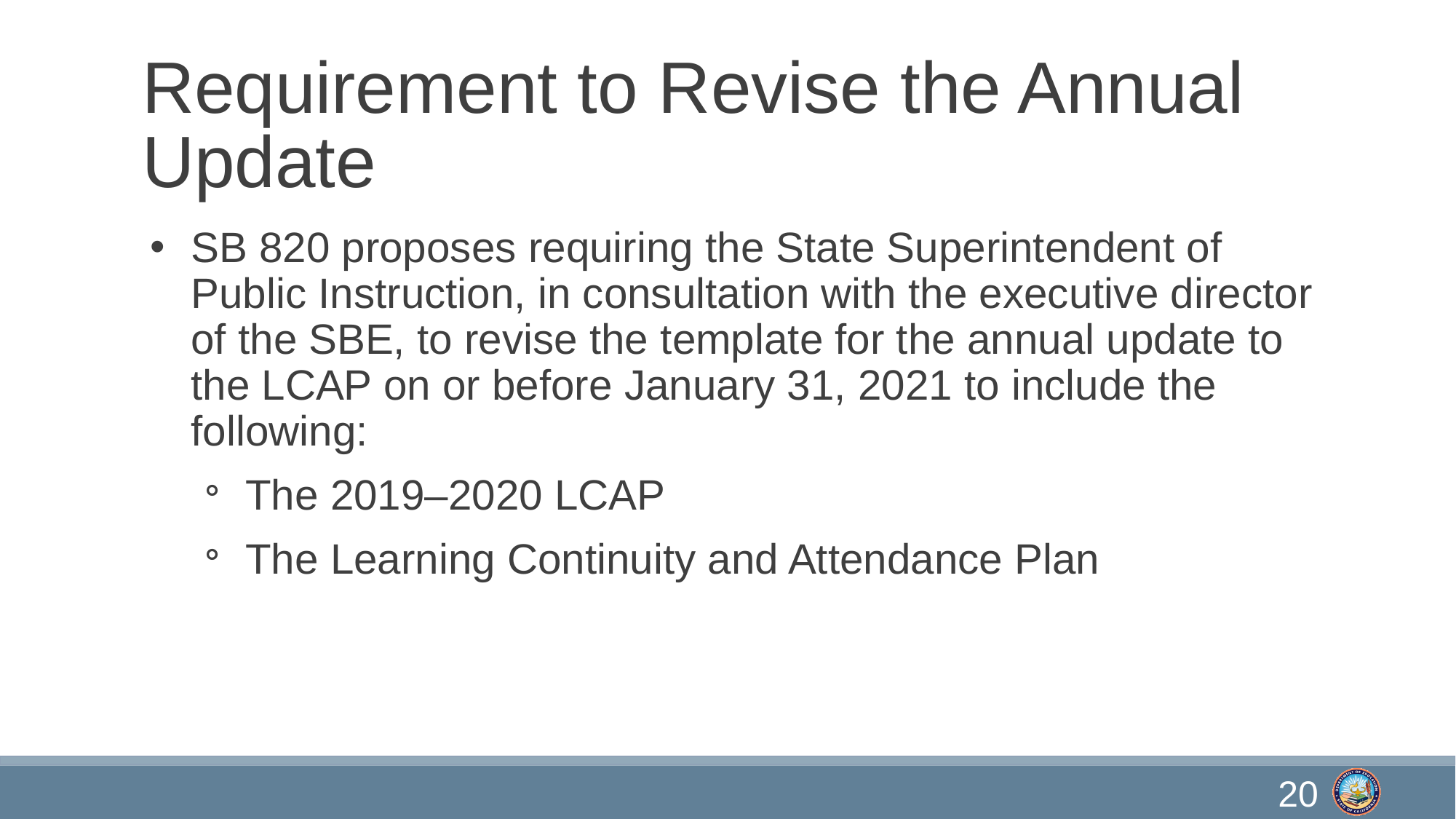

# Requirement to Revise the Annual Update
SB 820 proposes requiring the State Superintendent of Public Instruction, in consultation with the executive director of the SBE, to revise the template for the annual update to the LCAP on or before January 31, 2021 to include the following:
The 2019–2020 LCAP
The Learning Continuity and Attendance Plan
20